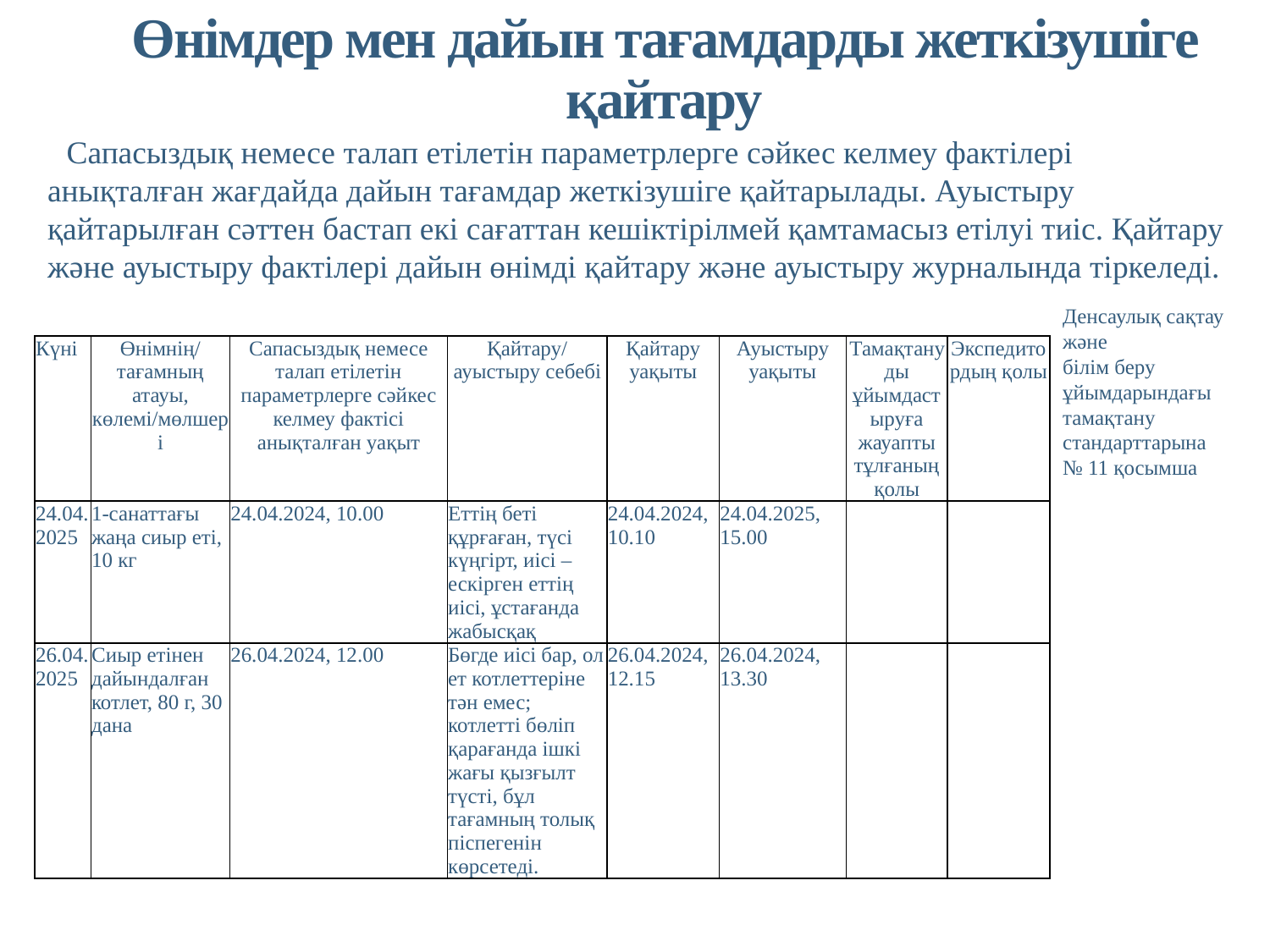

# Өнімдер мен дайын тағамдарды жеткізушіге қайтару
 Сапасыздық немесе талап етілетін параметрлерге сәйкес келмеу фактілері анықталған жағдайда дайын тағамдар жеткізушіге қайтарылады. Ауыстыру қайтарылған сәттен бастап екі сағаттан кешіктірілмей қамтамасыз етілуі тиіс. Қайтару және ауыстыру фактілері дайын өнімді қайтару және ауыстыру журналында тіркеледі.
Денсаулық сақтау және
білім беру ұйымдарындағы
тамақтану стандарттарына
№ 11 қосымша
| Күні | Өнімнің/тағамның атауы, көлемі/мөлшері | Сапасыздық немесе талап етілетін параметрлерге сәйкес келмеу фактісі анықталған уақыт | Қайтару/ауыстыру себебі | Қайтару уақыты | Ауыстыру уақыты | Тамақтануды ұйымдастыруға жауапты тұлғаның қолы | Экспедитордың қолы |
| --- | --- | --- | --- | --- | --- | --- | --- |
| 24.04.2025 | 1-санаттағы жаңа сиыр еті, 10 кг | 24.04.2024, 10.00 | Еттің беті құрғаған, түсі күңгірт, иісі – ескірген еттің иісі, ұстағанда жабысқақ | 24.04.2024, 10.10 | 24.04.2025, 15.00 |  |  |
| 26.04.2025 | Сиыр етінен дайындалған котлет, 80 г, 30 дана | 26.04.2024, 12.00 | Бөгде иісі бар, ол ет котлеттеріне тән емес; котлетті бөліп қарағанда ішкі жағы қызғылт түсті, бұл тағамның толық піспегенін көрсетеді. | 26.04.2024, 12.15 | 26.04.2024, 13.30 |  |  |